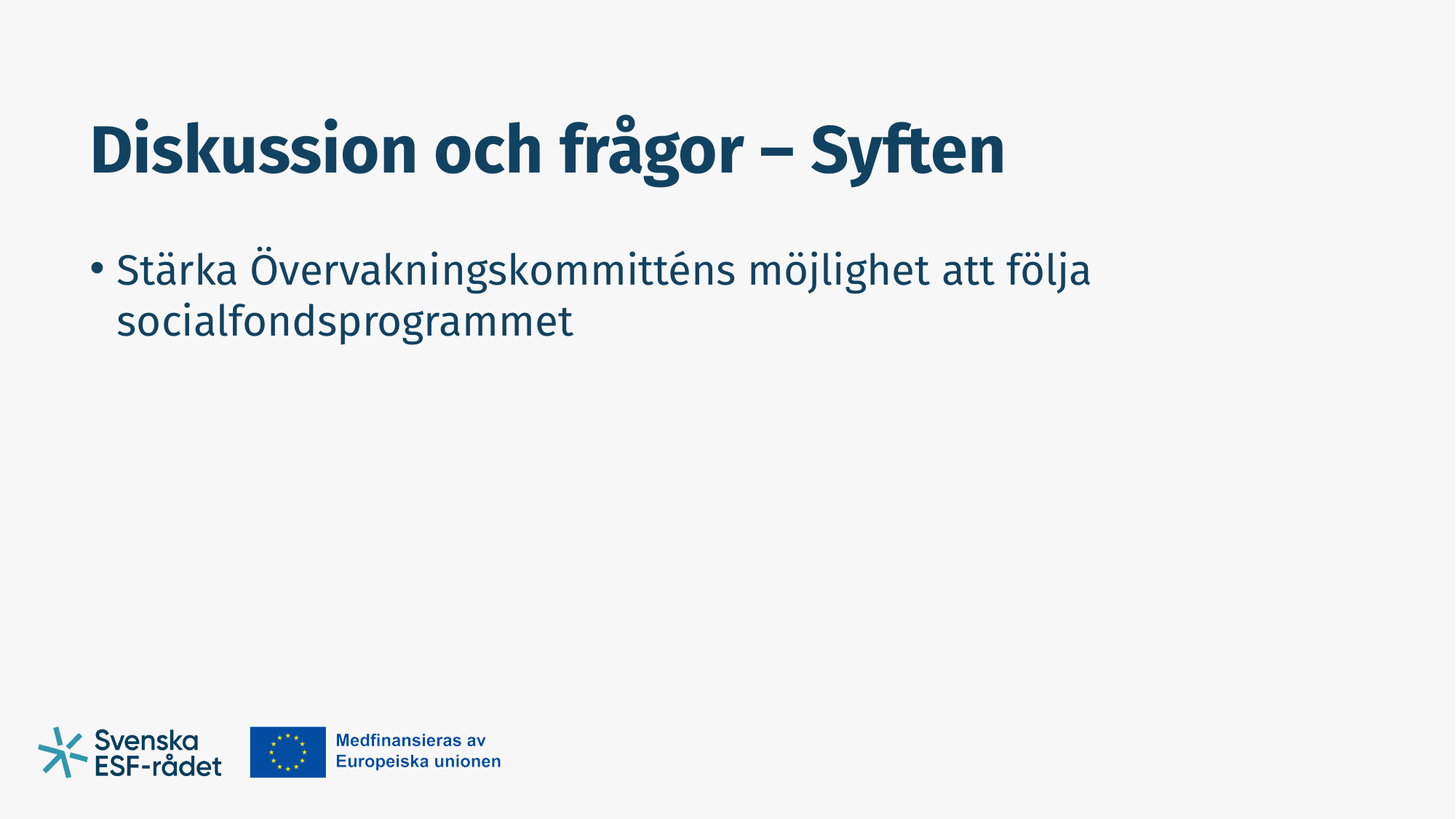

# Diskussion och frågor – Syften
Stärka Övervakningskommitténs möjlighet att följa socialfondsprogrammet